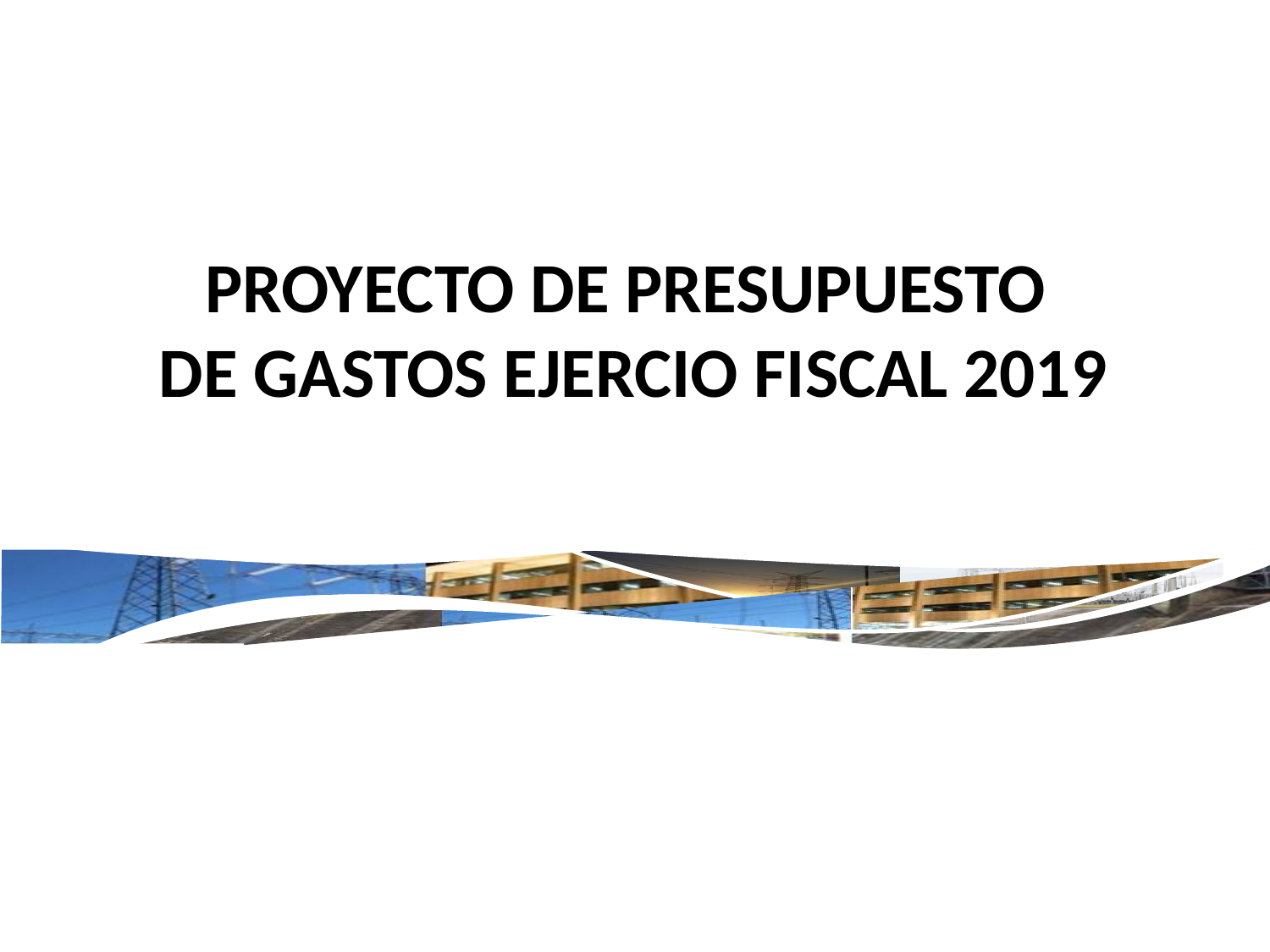

# PROYECTO DE PRESUPUESTO DE GASTOS EJERCIO FISCAL 2019